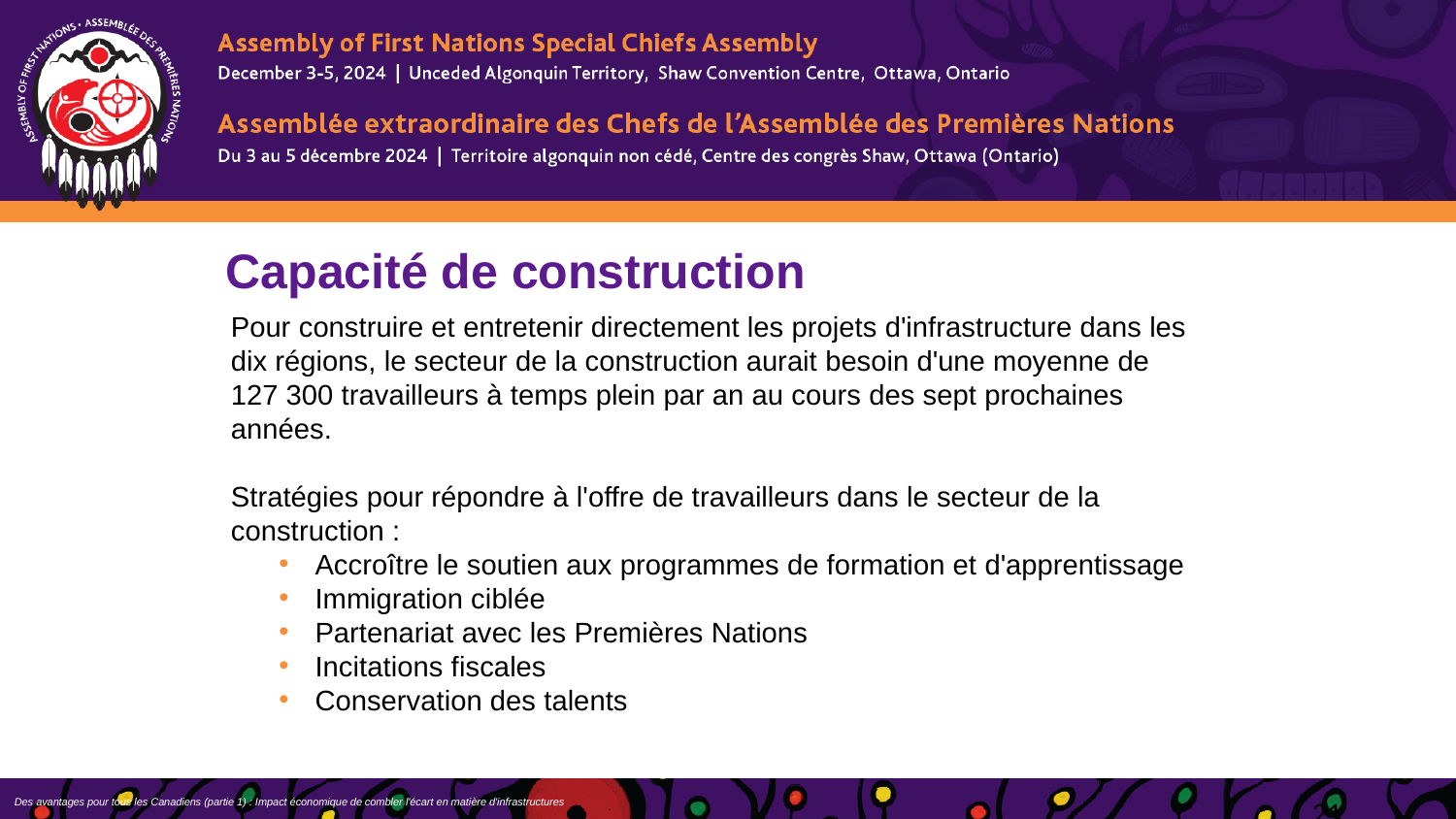

Capacité de construction
Pour construire et entretenir directement les projets d'infrastructure dans les dix régions, le secteur de la construction aurait besoin d'une moyenne de 127 300 travailleurs à temps plein par an au cours des sept prochaines années.

Stratégies pour répondre à l'offre de travailleurs dans le secteur de la construction :
Accroître le soutien aux programmes de formation et d'apprentissage
Immigration ciblée
Partenariat avec les Premières Nations
Incitations fiscales
Conservation des talents

Des avantages pour tous les Canadiens (partie 1) : Impact économique de combler l'écart en matière d'infrastructures
21